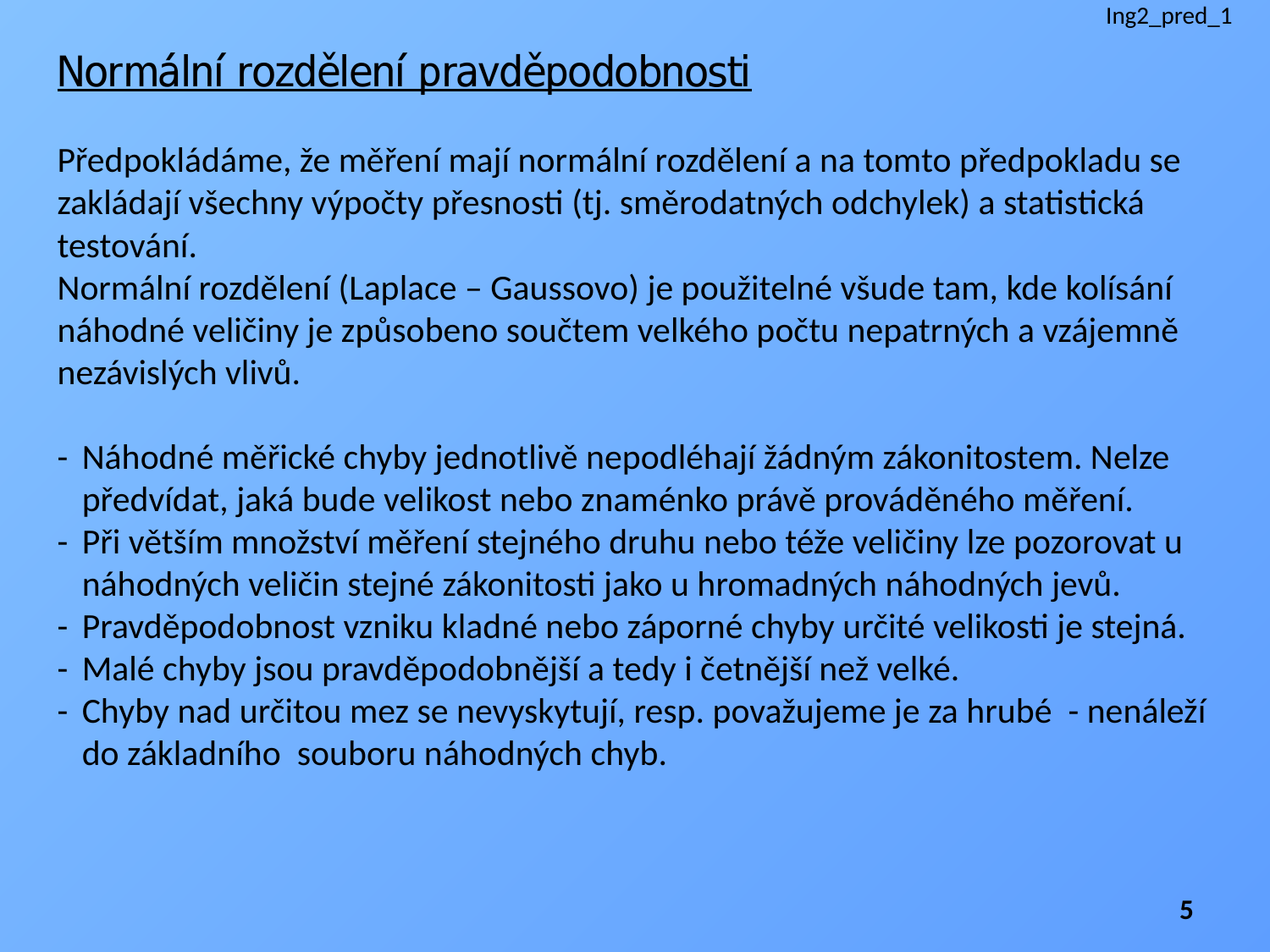

Ing2_pred_1
Normální rozdělení pravděpodobnosti

Předpokládáme, že měření mají normální rozdělení a na tomto předpokladu se zakládají všechny výpočty přesnosti (tj. směrodatných odchylek) a statistická testování.
Normální rozdělení (Laplace – Gaussovo) je použitelné všude tam, kde kolísání náhodné veličiny je způsobeno součtem velkého počtu nepatrných a vzájemně nezávislých vlivů.

- 	Náhodné měřické chyby jednotlivě nepodléhají žádným zákonitostem. Nelze předvídat, jaká bude velikost nebo znaménko právě prováděného měření.
- 	Při větším množství měření stejného druhu nebo téže veličiny lze pozorovat u náhodných veličin stejné zákonitosti jako u hromadných náhodných jevů.
- 	Pravděpodobnost vzniku kladné nebo záporné chyby určité velikosti je stejná.
- 	Malé chyby jsou pravděpodobnější a tedy i četnější než velké.
- 	Chyby nad určitou mez se nevyskytují, resp. považujeme je za hrubé  - nenáleží do základního  souboru náhodných chyb.
5